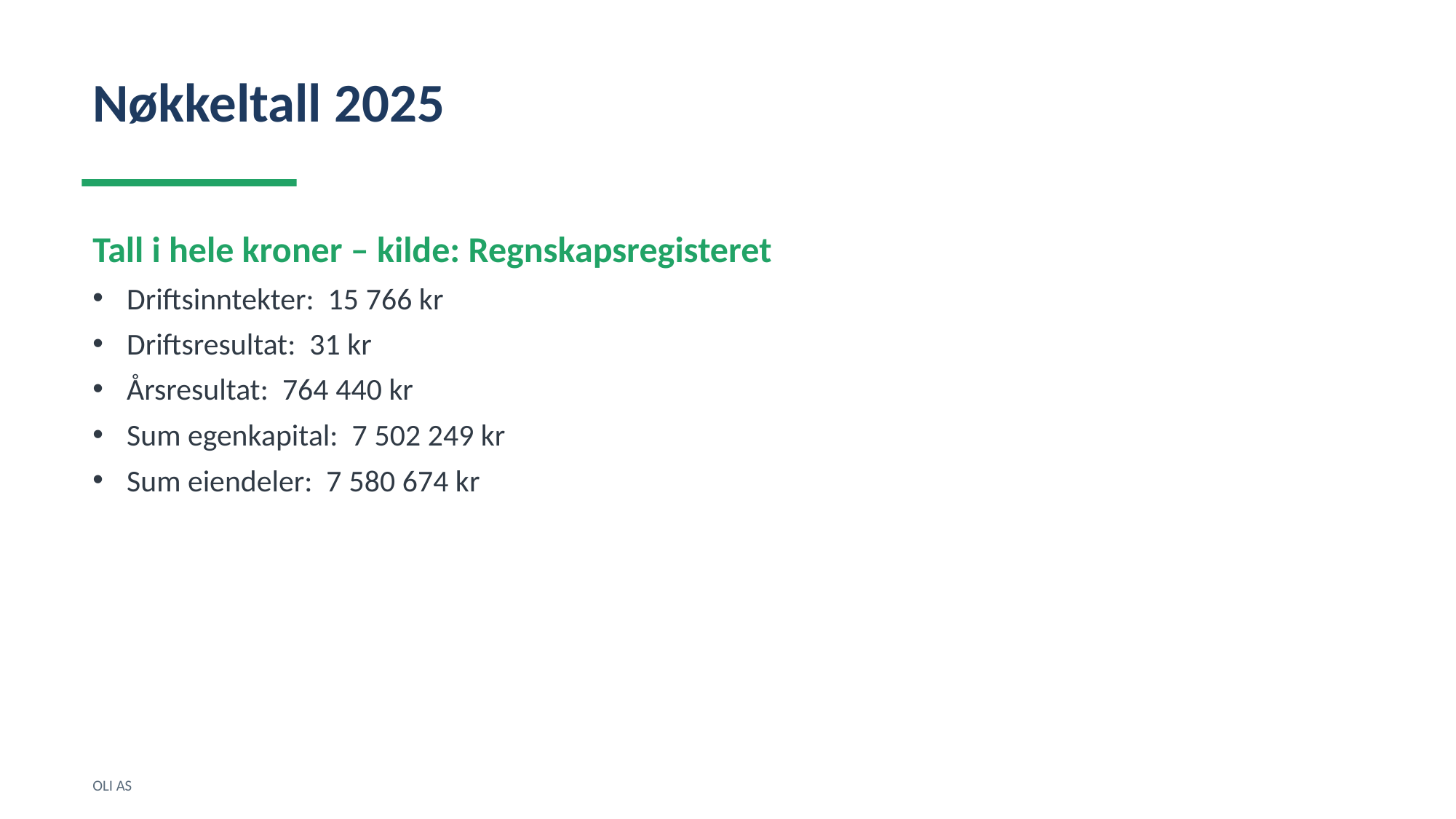

Nøkkeltall 2025

Tall i hele kroner – kilde: Regnskapsregisteret
Driftsinntekter:  15 766 kr
Driftsresultat:  31 kr
Årsresultat:  764 440 kr
Sum egenkapital:  7 502 249 kr
Sum eiendeler:  7 580 674 kr
OLI AS